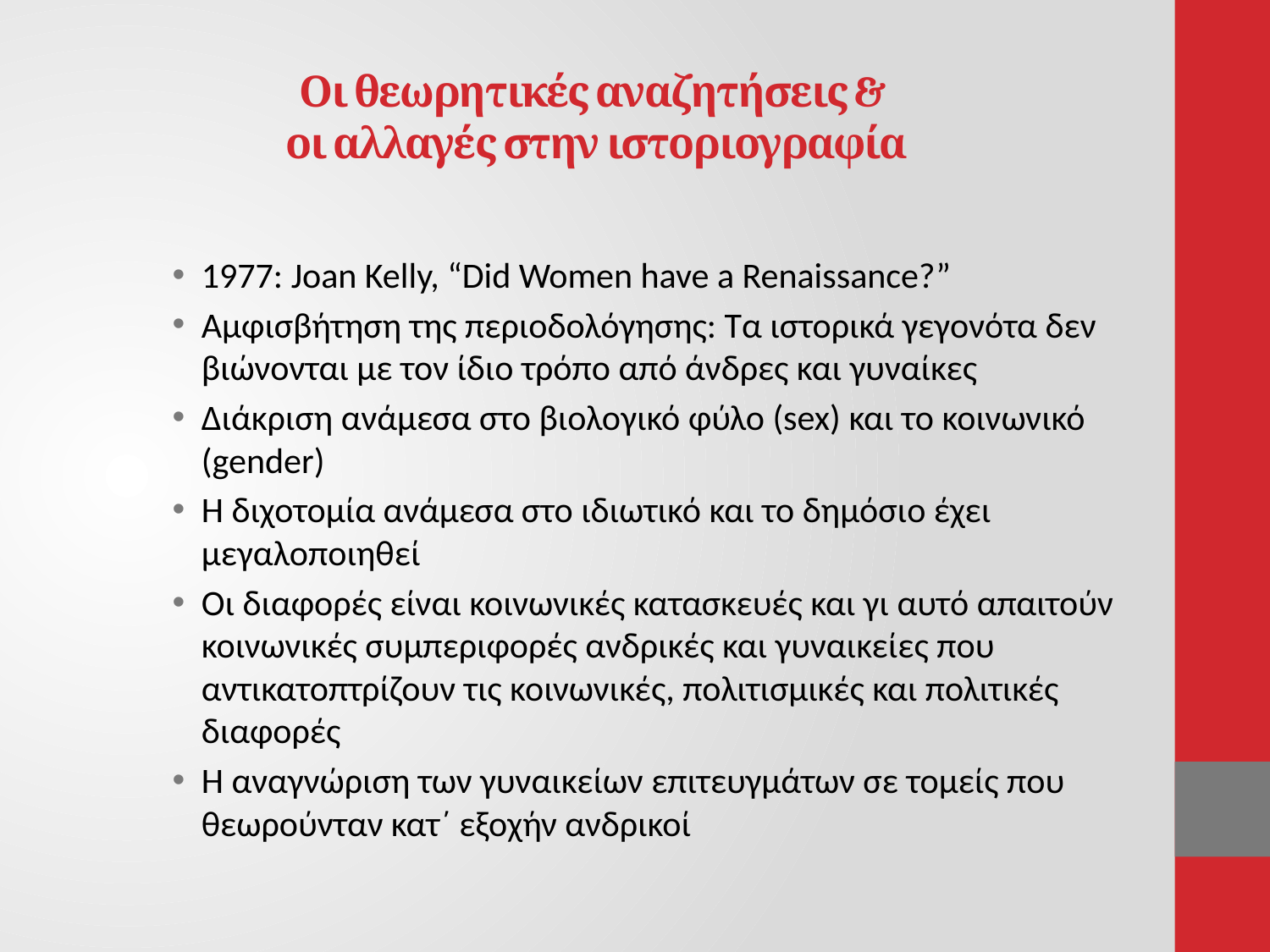

# Οι θεωρητικές αναζητήσεις & οι αλλαγές στην ιστοριογραφία
1977: Joan Kelly, “Did Women have a Renaissance?”
Αμφισβήτηση της περιοδολόγησης: Τα ιστορικά γεγονότα δεν βιώνονται με τον ίδιο τρόπο από άνδρες και γυναίκες
Διάκριση ανάμεσα στο βιολογικό φύλο (sex) και το κοινωνικό (gender)
Η διχοτομία ανάμεσα στο ιδιωτικό και το δημόσιο έχει μεγαλοποιηθεί
Οι διαφορές είναι κοινωνικές κατασκευές και γι αυτό απαιτούν κοινωνικές συμπεριφορές ανδρικές και γυναικείες που αντικατοπτρίζουν τις κοινωνικές, πολιτισμικές και πολιτικές διαφορές
Η αναγνώριση των γυναικείων επιτευγμάτων σε τομείς που θεωρούνταν κατ΄ εξοχήν ανδρικοί